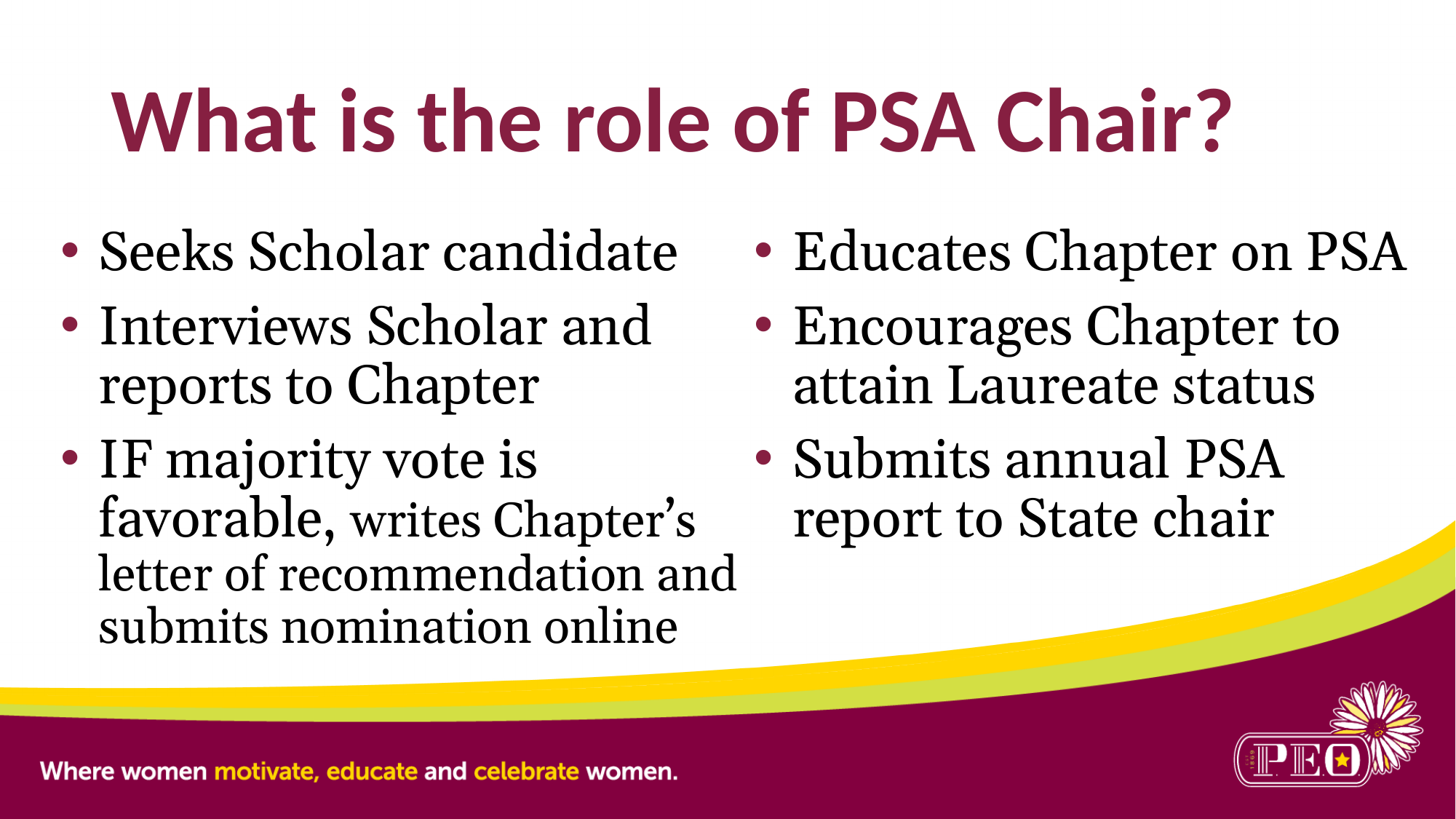

# What is the role of PSA Chair?
Seeks Scholar candidate
Interviews Scholar and reports to Chapter
IF majority vote is favorable, writes Chapter’s letter of recommendation and submits nomination online
Educates Chapter on PSA
Encourages Chapter to attain Laureate status
Submits annual PSA report to State chair